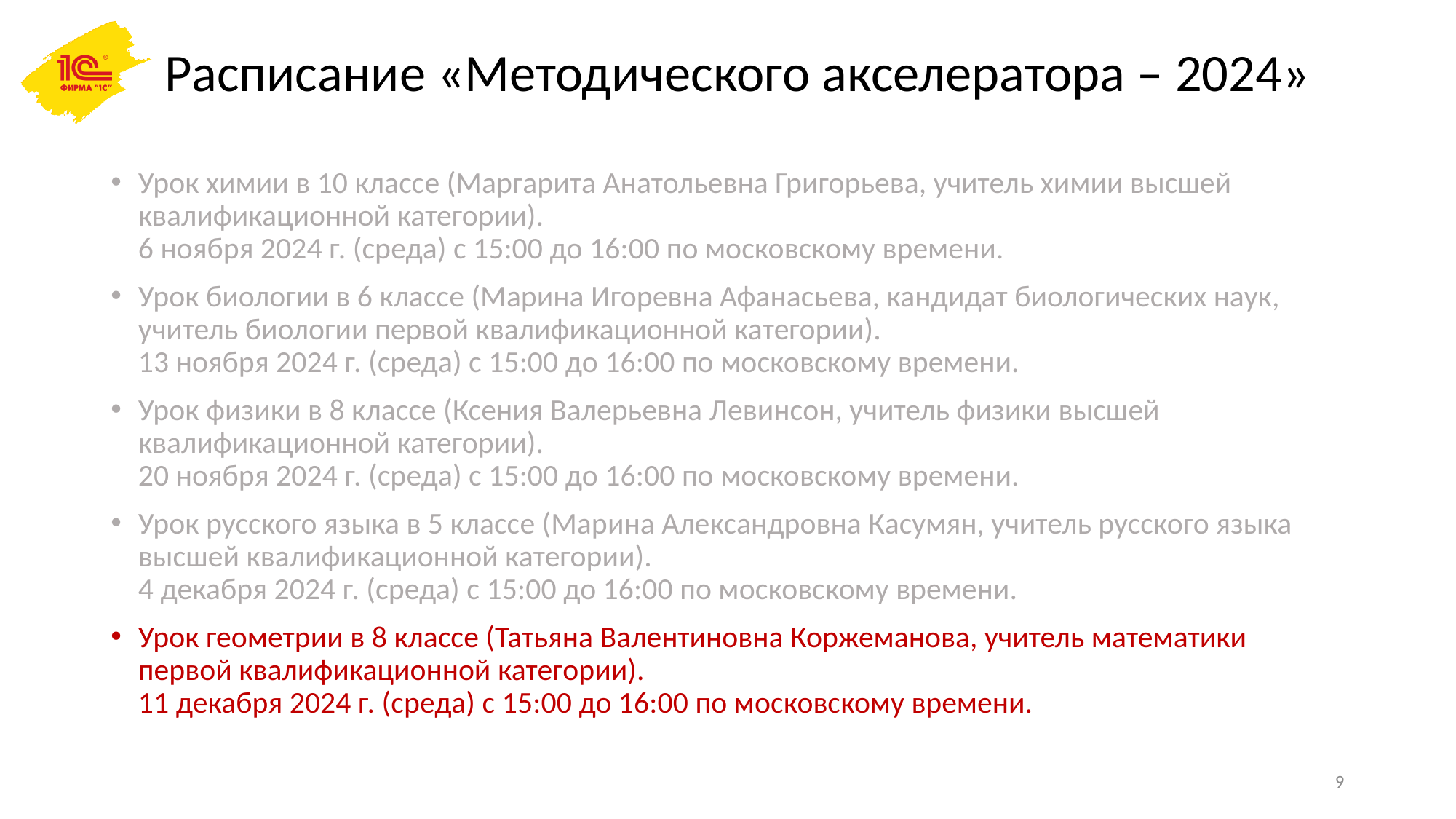

# Расписание «Методического акселератора – 2024»
Урок химии в 10 классе (Маргарита Анатольевна Григорьева, учитель химии высшей квалификационной категории).
6 ноября 2024 г. (среда) с 15:00 до 16:00 по московскому времени.
Урок биологии в 6 классе (Марина Игоревна Афанасьева, кандидат биологических наук, учитель биологии первой квалификационной категории).
13 ноября 2024 г. (среда) с 15:00 до 16:00 по московскому времени.
Урок физики в 8 классе (Ксения Валерьевна Левинсон, учитель физики высшей квалификационной категории).
20 ноября 2024 г. (среда) с 15:00 до 16:00 по московскому времени.
Урок русского языка в 5 классе (Марина Александровна Касумян, учитель русского языка высшей квалификационной категории).
4 декабря 2024 г. (среда) с 15:00 до 16:00 по московскому времени.
Урок геометрии в 8 классе (Татьяна Валентиновна Коржеманова, учитель математики первой квалификационной категории).
11 декабря 2024 г. (среда) с 15:00 до 16:00 по московскому времени.

9